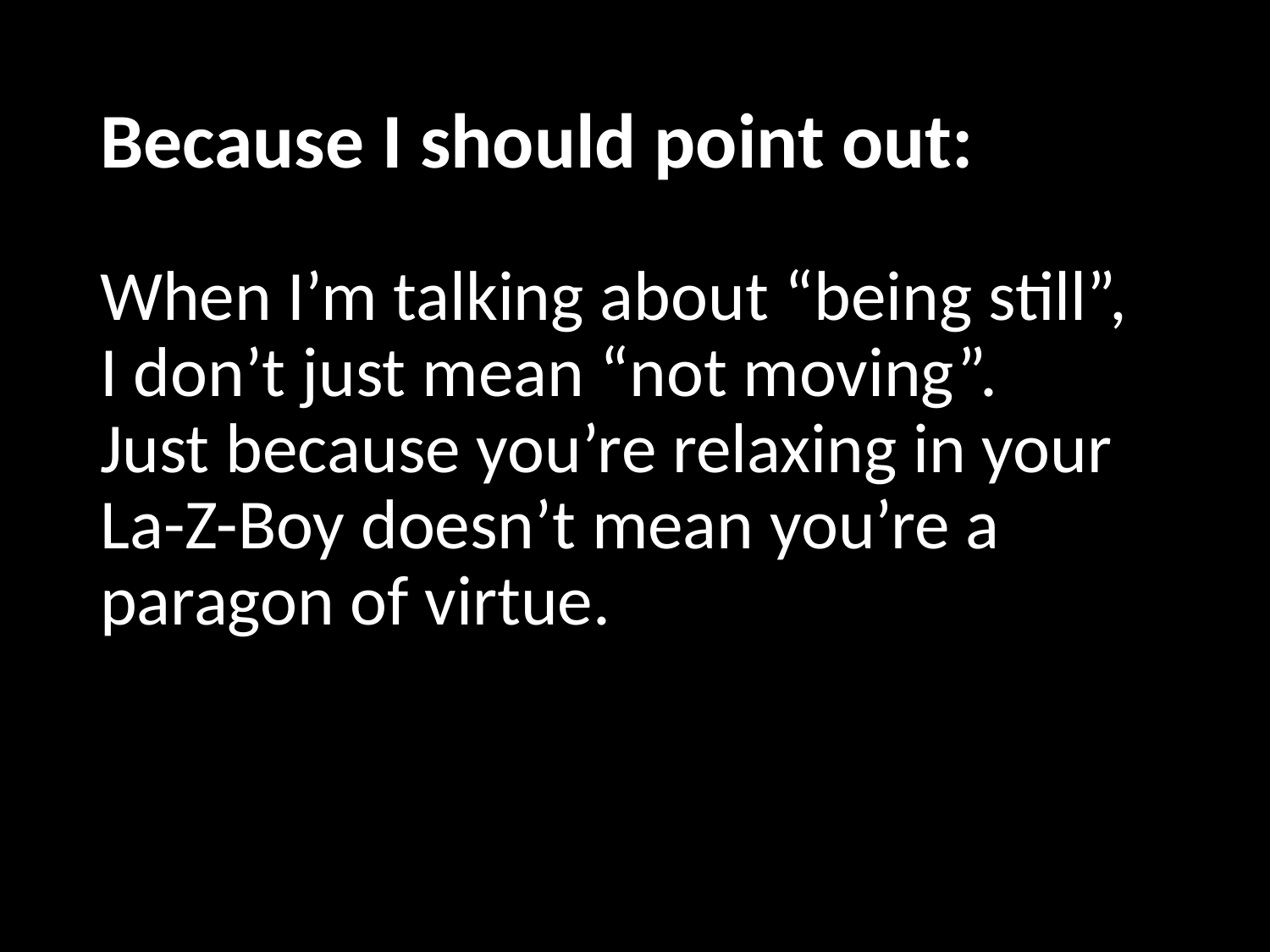

# Because I should point out:
When I’m talking about “being still”,
I don’t just mean “not moving”.
Just because you’re relaxing in your La-Z-Boy doesn’t mean you’re a paragon of virtue.